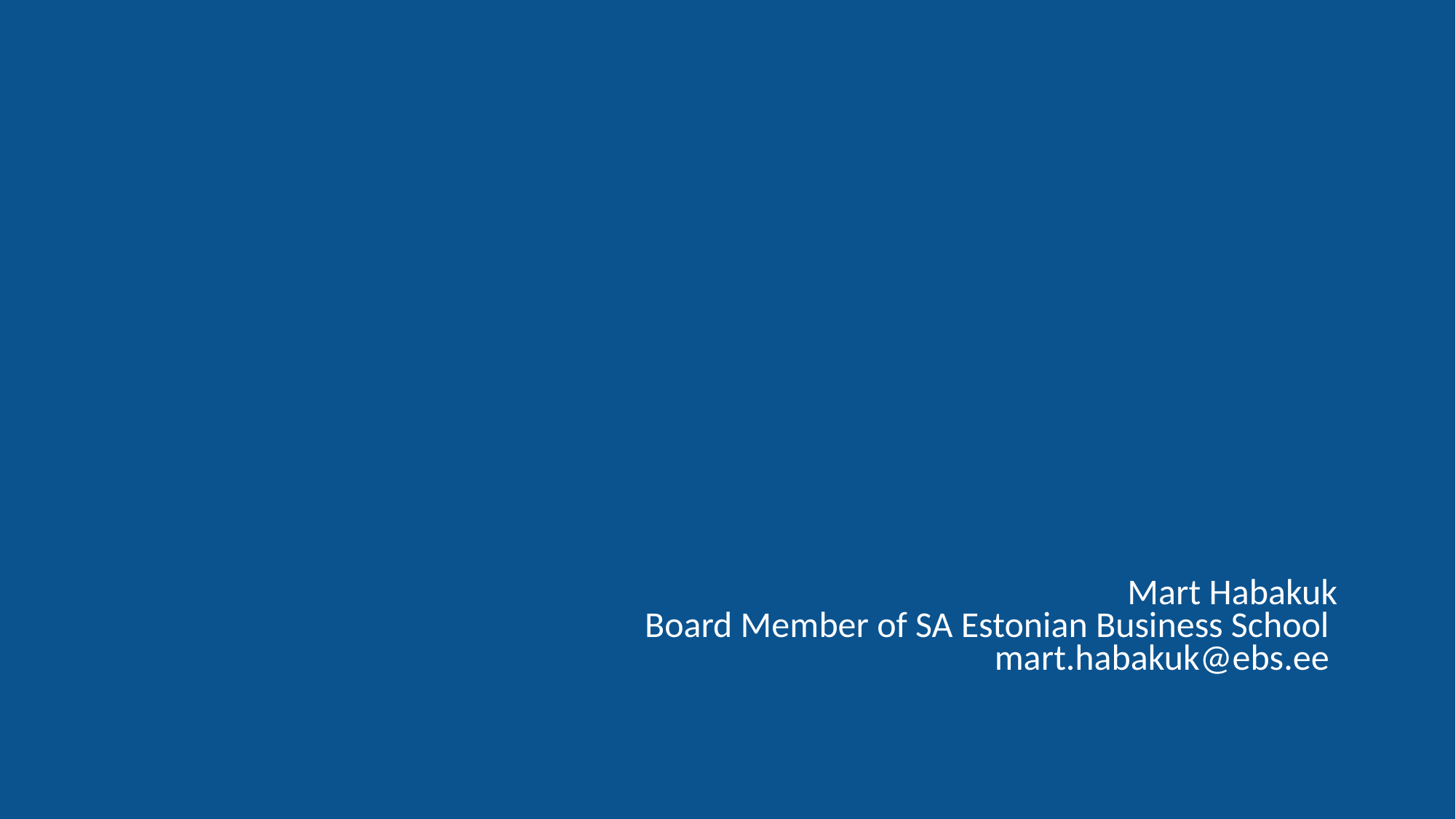

# Mart Habakuk Board Member of SA Estonian Business School mart.habakuk@ebs.ee